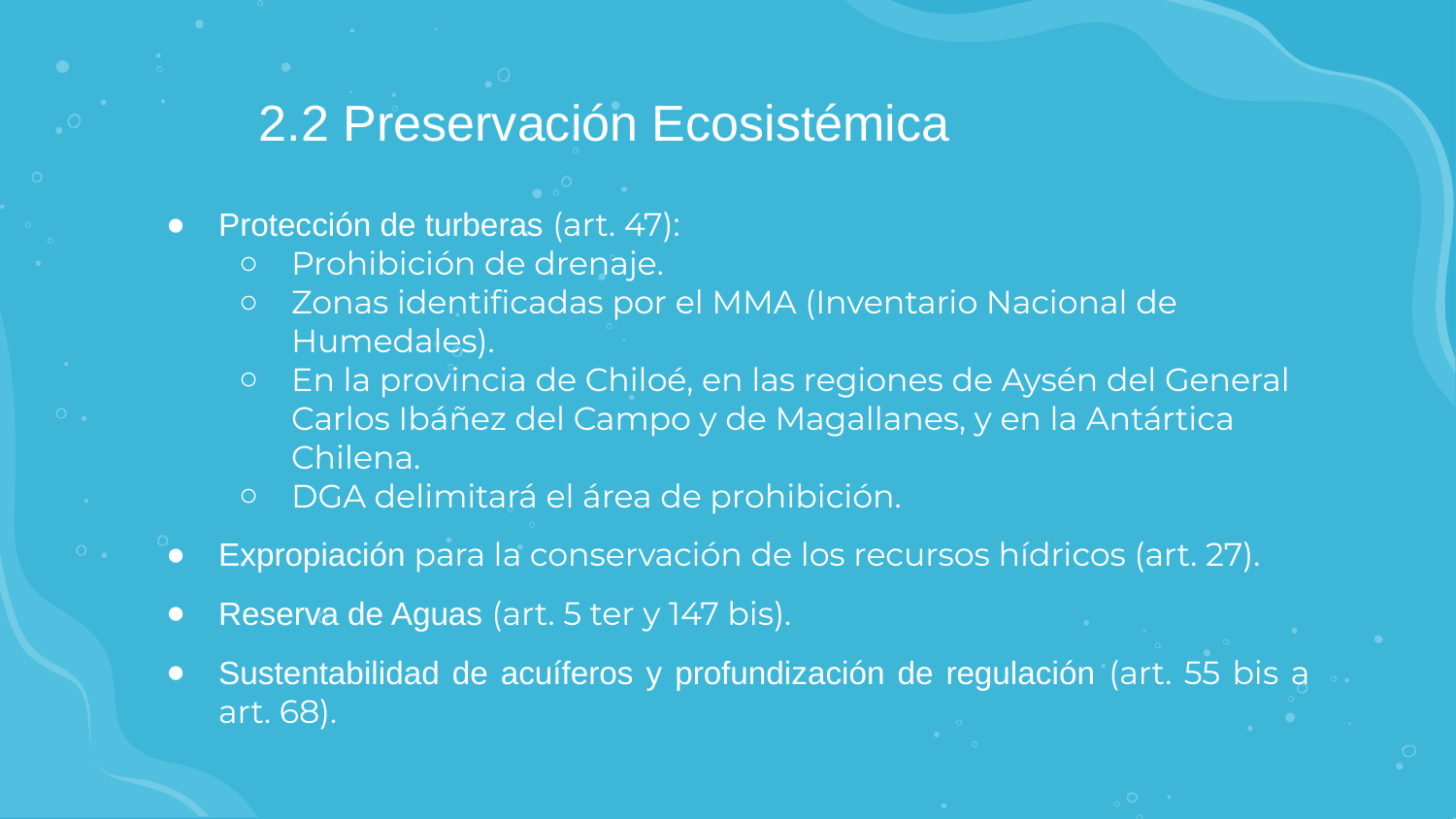

# 2.2 Preservación Ecosistémica
Protección de turberas (art. 47):
Prohibición de drenaje.
Zonas identificadas por el MMA (Inventario Nacional de Humedales).
En la provincia de Chiloé, en las regiones de Aysén del General Carlos Ibáñez del Campo y de Magallanes, y en la Antártica Chilena.
DGA delimitará el área de prohibición.
Expropiación para la conservación de los recursos hídricos (art. 27).
Reserva de Aguas (art. 5 ter y 147 bis).
Sustentabilidad de acuíferos y profundización de regulación (art. 55 bis a art. 68).